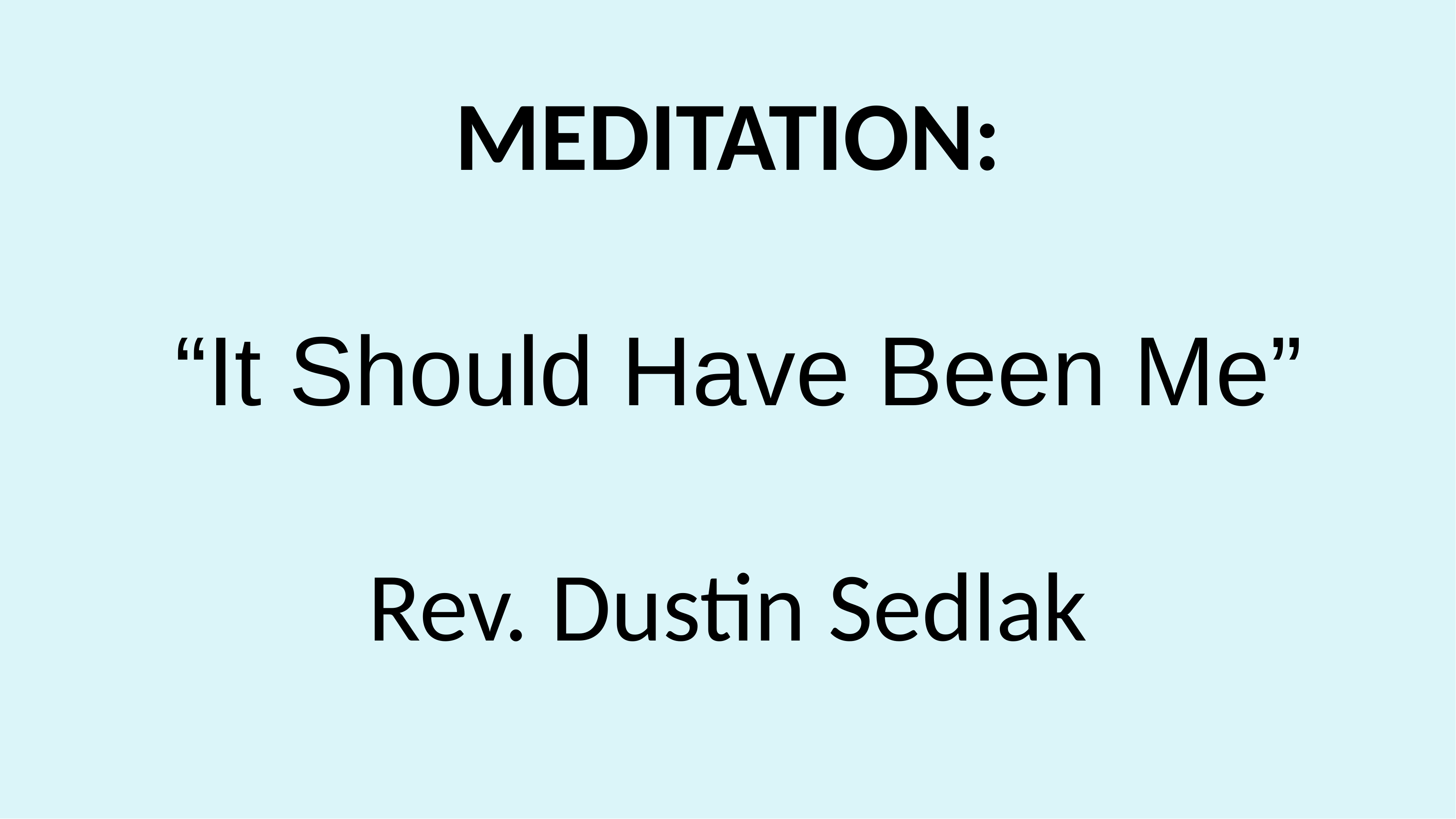

# MEDITATION: “It Should Have Been Me” Rev. Dustin Sedlak